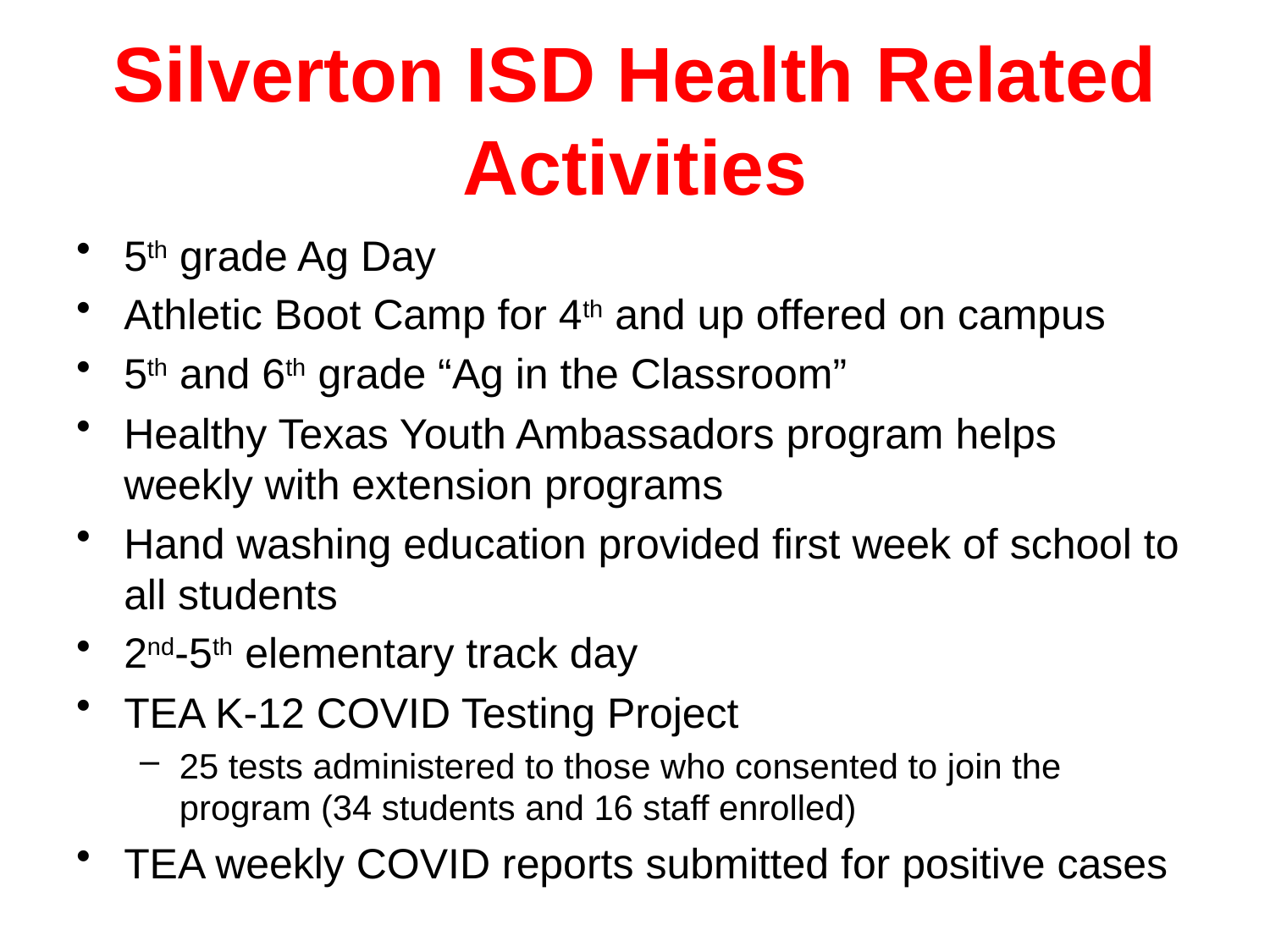

# Silverton ISD Health Related Activities
5th grade Ag Day
Athletic Boot Camp for 4th and up offered on campus
5th and 6th grade “Ag in the Classroom”
Healthy Texas Youth Ambassadors program helps weekly with extension programs
Hand washing education provided first week of school to all students
2nd-5th elementary track day
TEA K-12 COVID Testing Project
25 tests administered to those who consented to join the program (34 students and 16 staff enrolled)
TEA weekly COVID reports submitted for positive cases